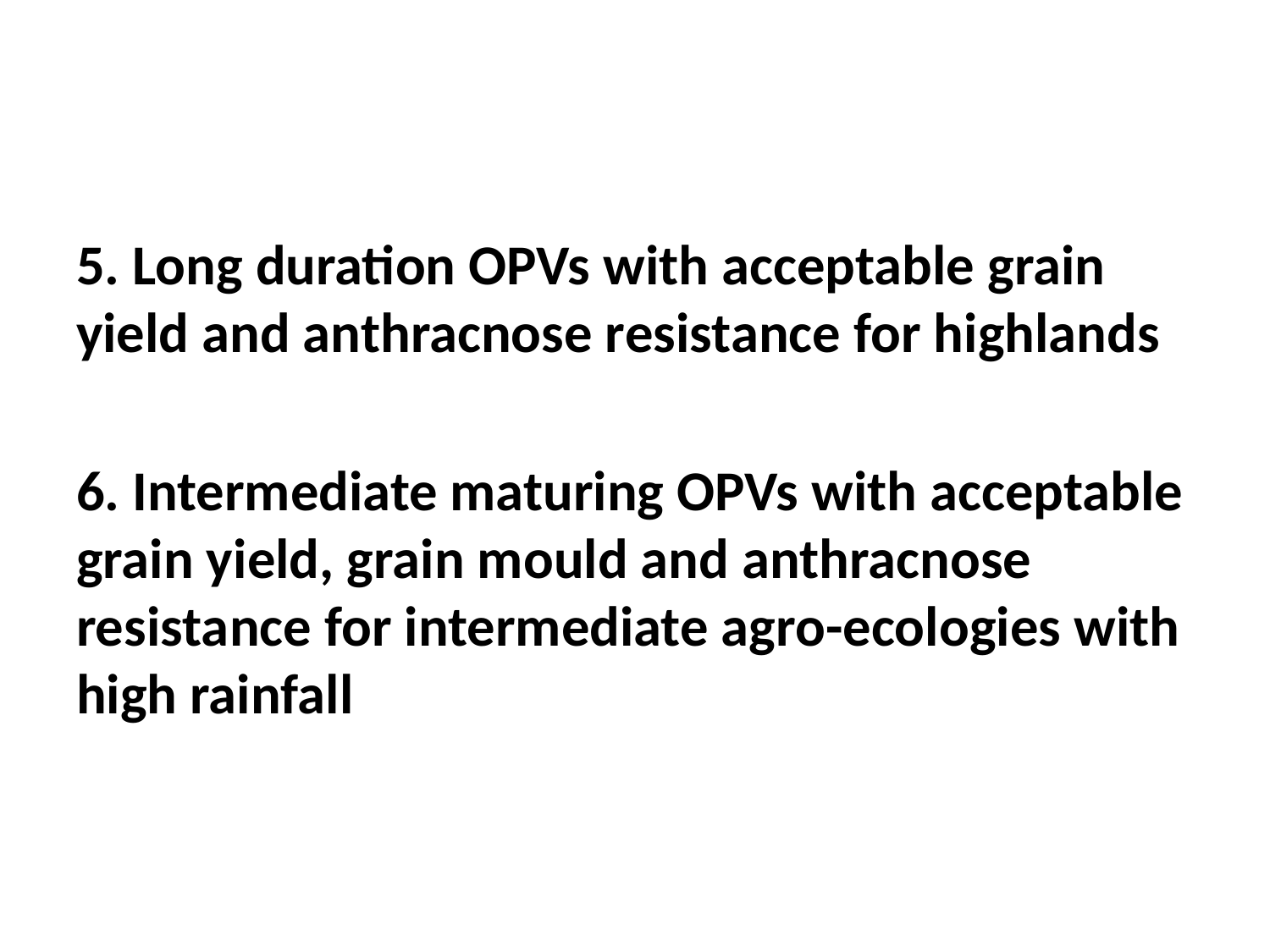

5. Long duration OPVs with acceptable grain yield and anthracnose resistance for highlands

6. Intermediate maturing OPVs with acceptable grain yield, grain mould and anthracnose resistance for intermediate agro-ecologies with high rainfall